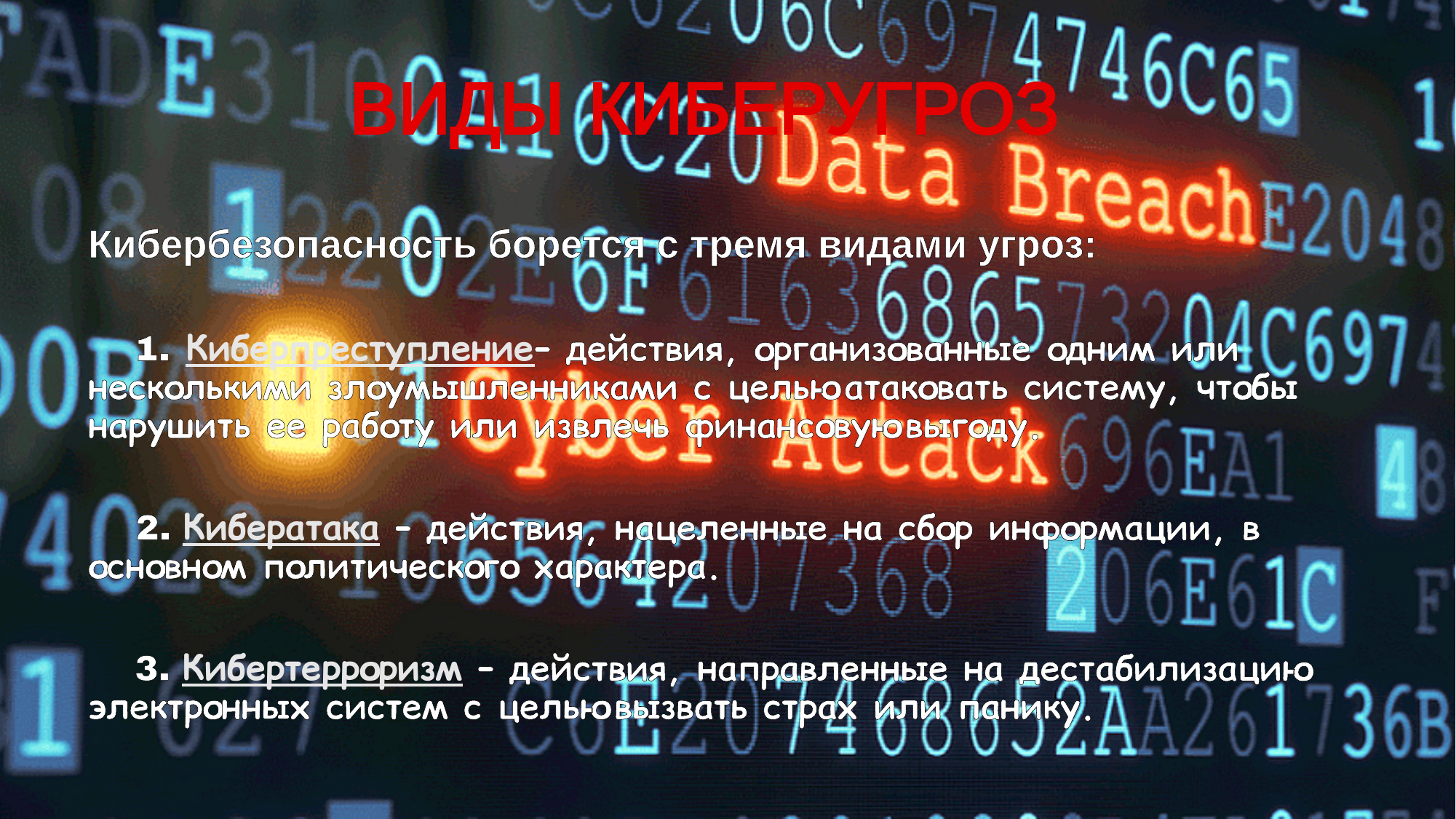

# ВИДЫ КИБЕРУГРОЗ
Кибербезопасность борется с тремя видами угроз:

   1. Киберпреступление– действия, организованные одним или несколькими злоумышленниками с целью атаковать систему, чтобы нарушить ее работу или извлечь финансовую выгоду.

    2. Кибератака – действия, нацеленные на сбор информации, в основном политического характера.

   3. Кибертерроризм – действия, направленные на дестабилизацию электронных систем с целью вызвать страх или панику.